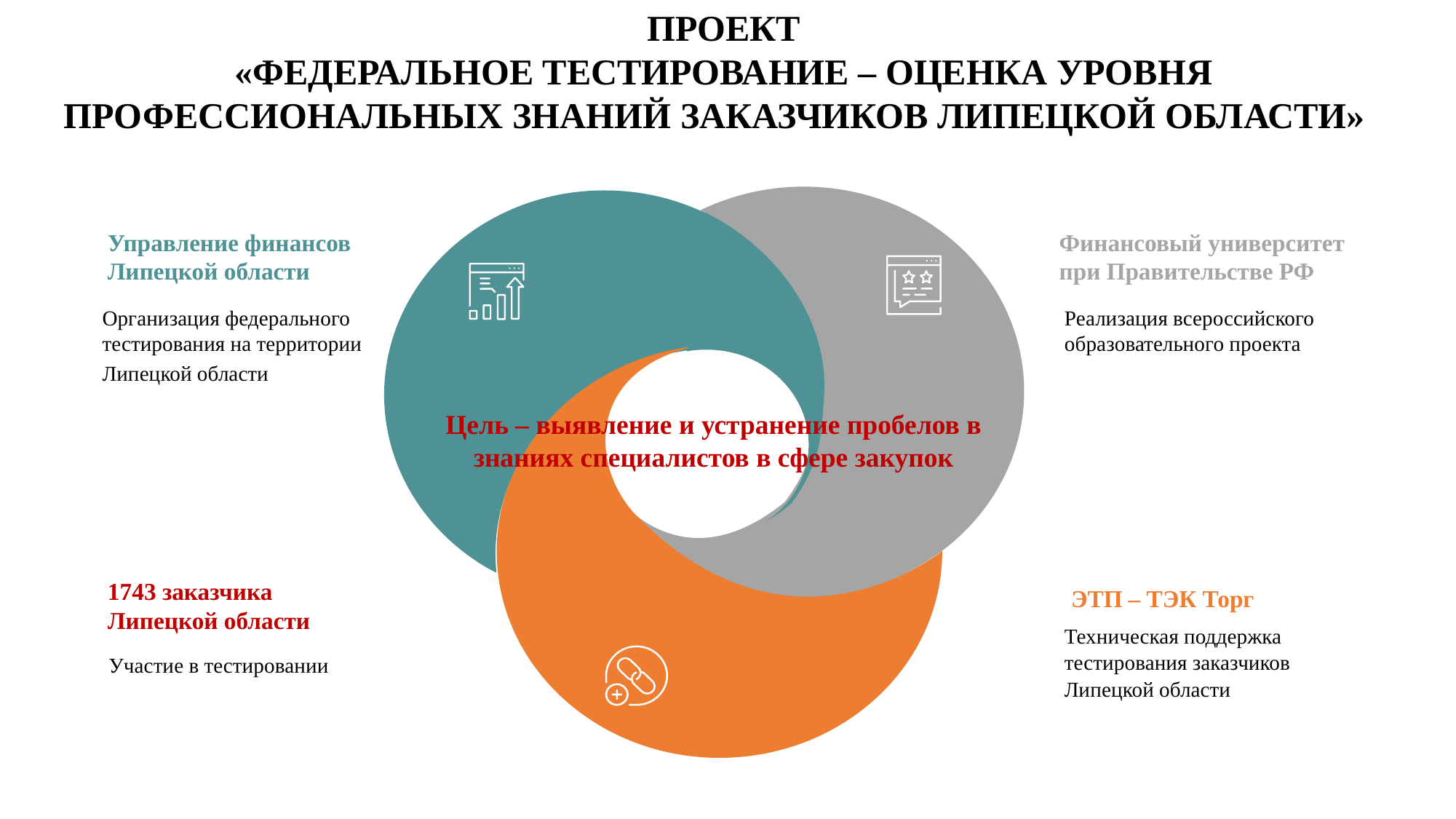

ПРОЕКТ
«ФЕДЕРАЛЬНОЕ ТЕСТИРОВАНИЕ – ОЦЕНКА УРОВНЯ ПРОФЕССИОНАЛЬНЫХ ЗНАНИЙ ЗАКАЗЧИКОВ ЛИПЕЦКОЙ ОБЛАСТИ»

Управление финансов Липецкой области
Финансовый университет
при Правительстве РФ

Организация федерального тестирования на территории
Липецкой области
Реализация всероссийского образовательного проекта

Цель – выявление и устранение пробелов в знаниях специалистов в сфере закупок
1743 заказчика Липецкой области
ЭТП – ТЭК Торг
Техническая поддержка тестирования заказчиков Липецкой области

Участие в тестировании